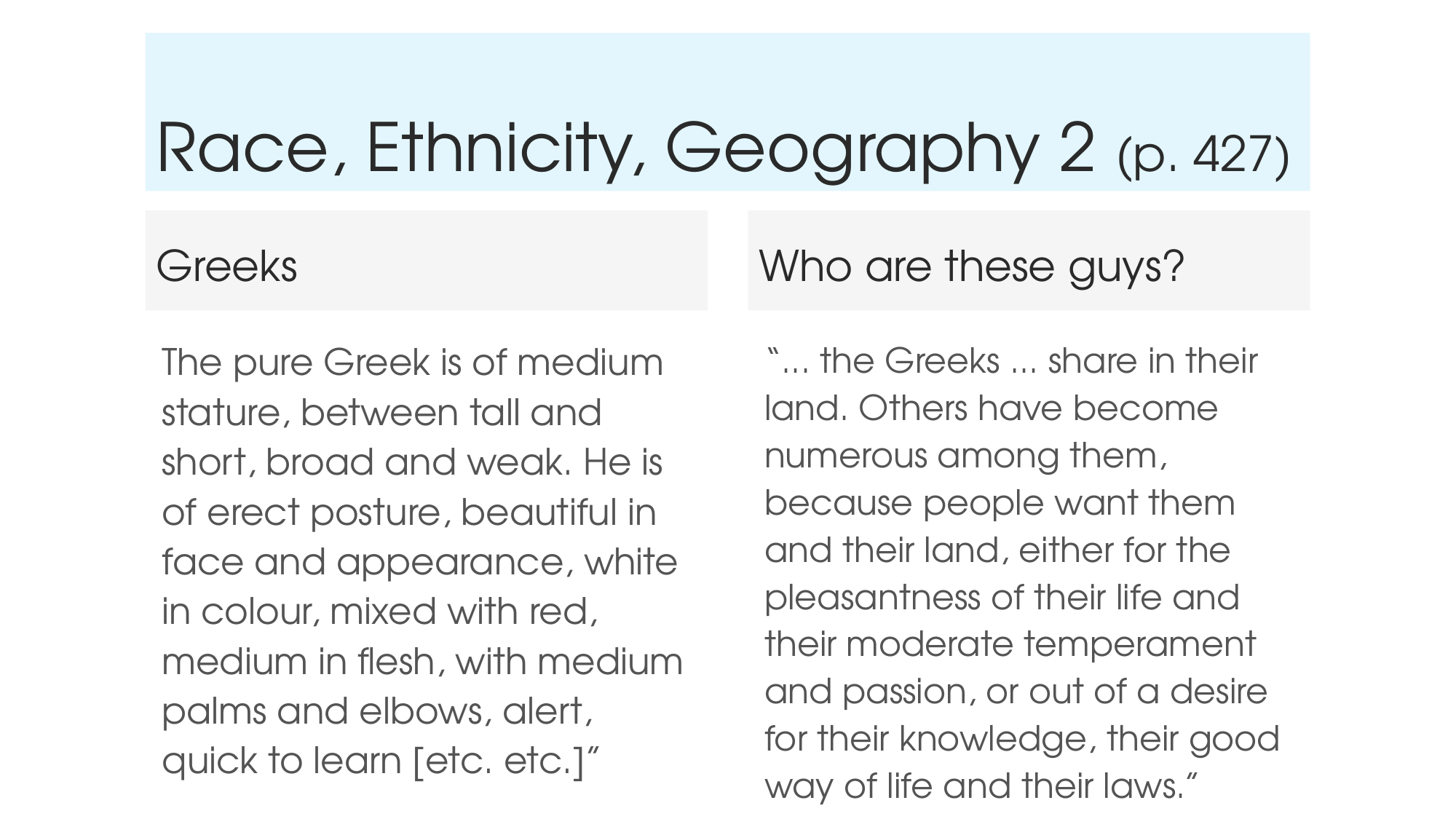

# Race, Ethnicity, Geography 2 (p. 427)
Greeks
Who are these guys?
The pure Greek is of medium stature, between tall and short, broad and weak. He is of erect posture, beautiful in face and appearance, white in colour, mixed with red, medium in flesh, with medium palms and elbows, alert, quick to learn [etc. etc.]”
“... the Greeks ... share in their land. Others have become numerous among them, because people want them and their land, either for the pleasantness of their life and their moderate temperament and passion, or out of a desire for their knowledge, their good way of life and their laws.”